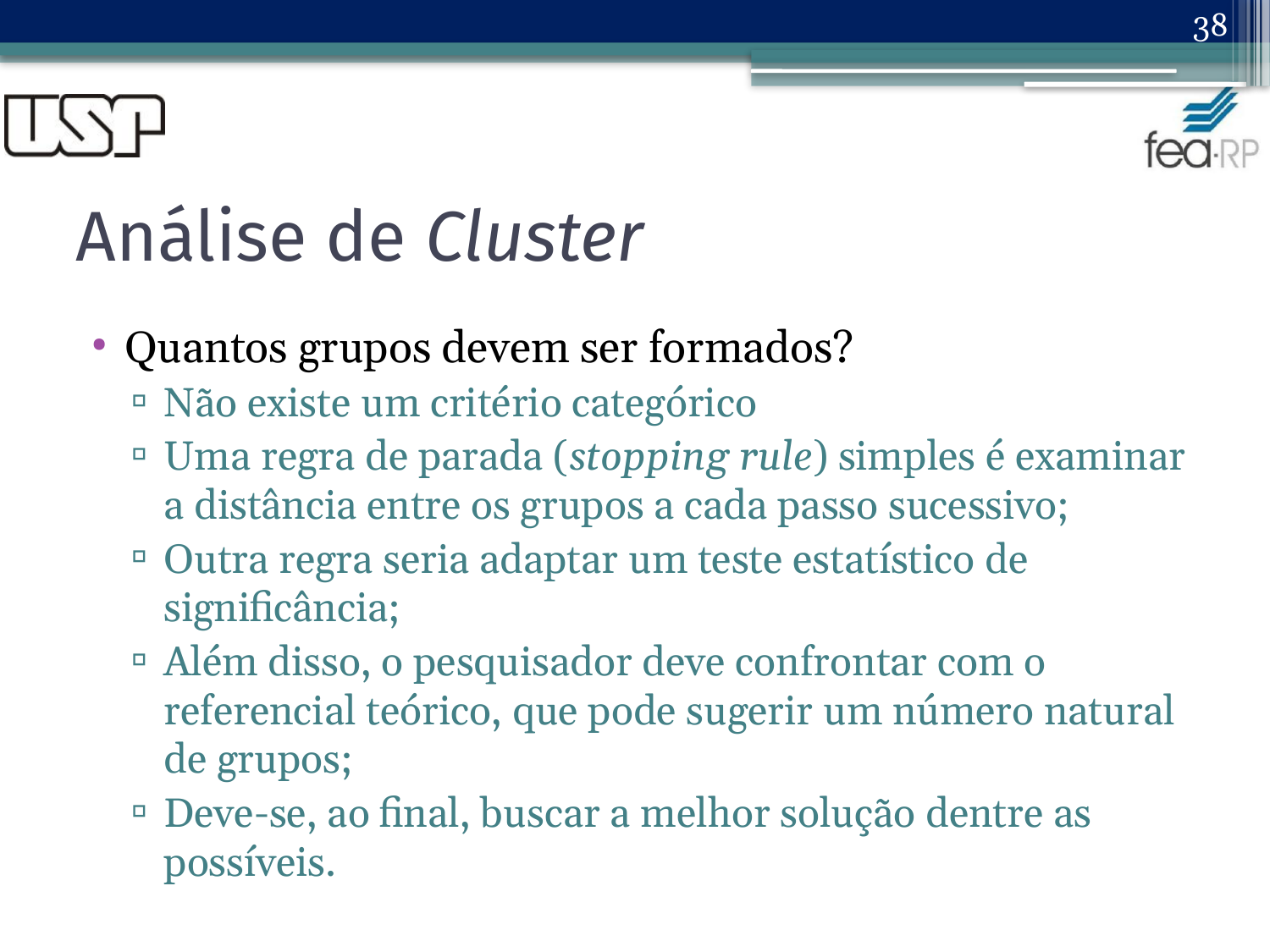

38
# Análise de Cluster
Quantos grupos devem ser formados?
Não existe um critério categórico
Uma regra de parada (stopping rule) simples é examinar a distância entre os grupos a cada passo sucessivo;
Outra regra seria adaptar um teste estatístico de significância;
Além disso, o pesquisador deve confrontar com o referencial teórico, que pode sugerir um número natural de grupos;
Deve-se, ao final, buscar a melhor solução dentre as possíveis.